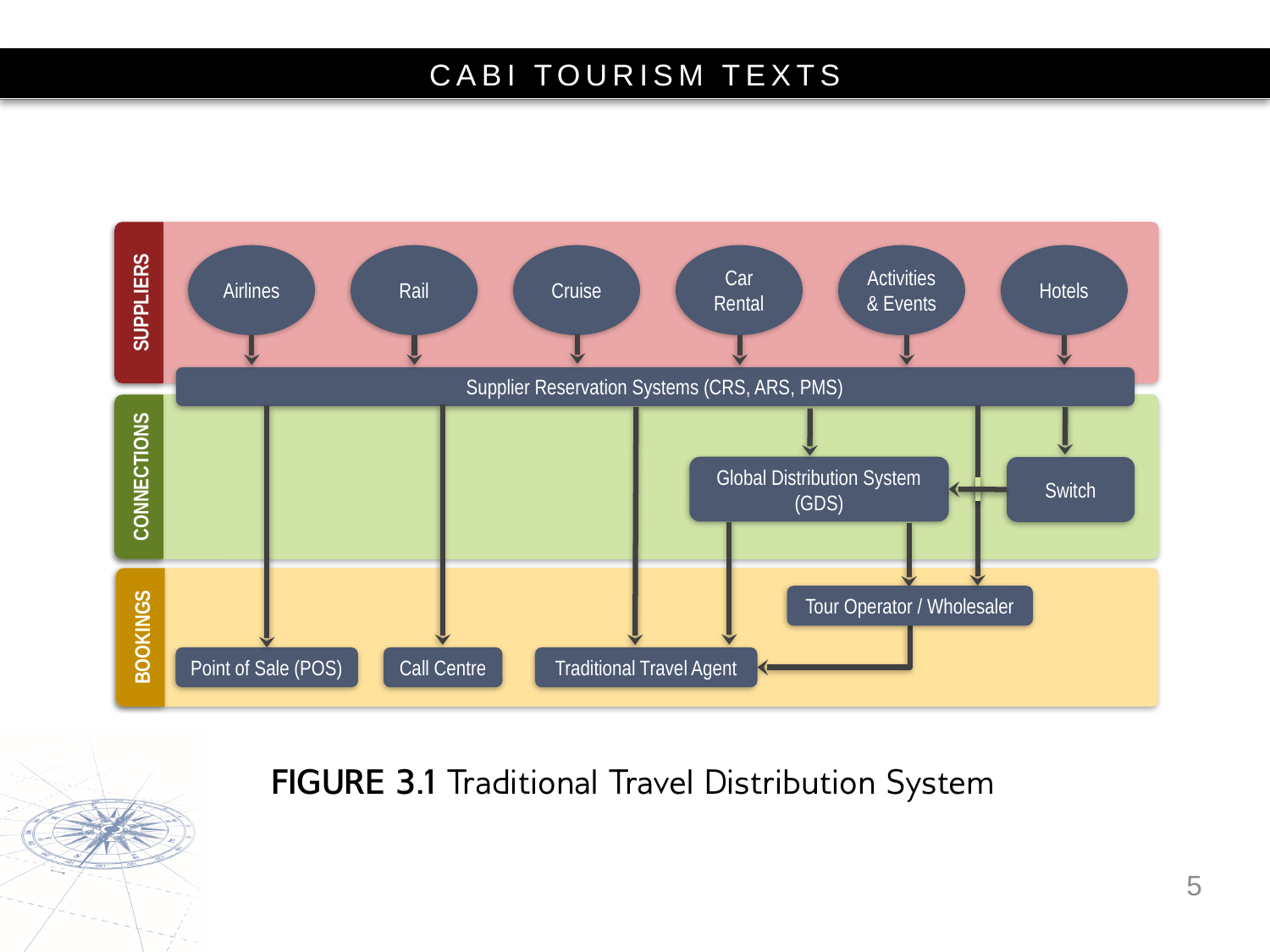

Airlines
Rail
Cruise
Car
Rental
Activities
& Events
Hotels
SUPPLIERS
Supplier Reservation Systems (CRS, ARS, PMS)

CONNECTIONS
Global Distribution System (GDS)
Switch

Tour Operator / Wholesaler
BOOKINGS
Point of Sale (POS)
Call Centre
Traditional Travel Agent
# FIGURE 3.1 Traditional Travel Distribution System
5